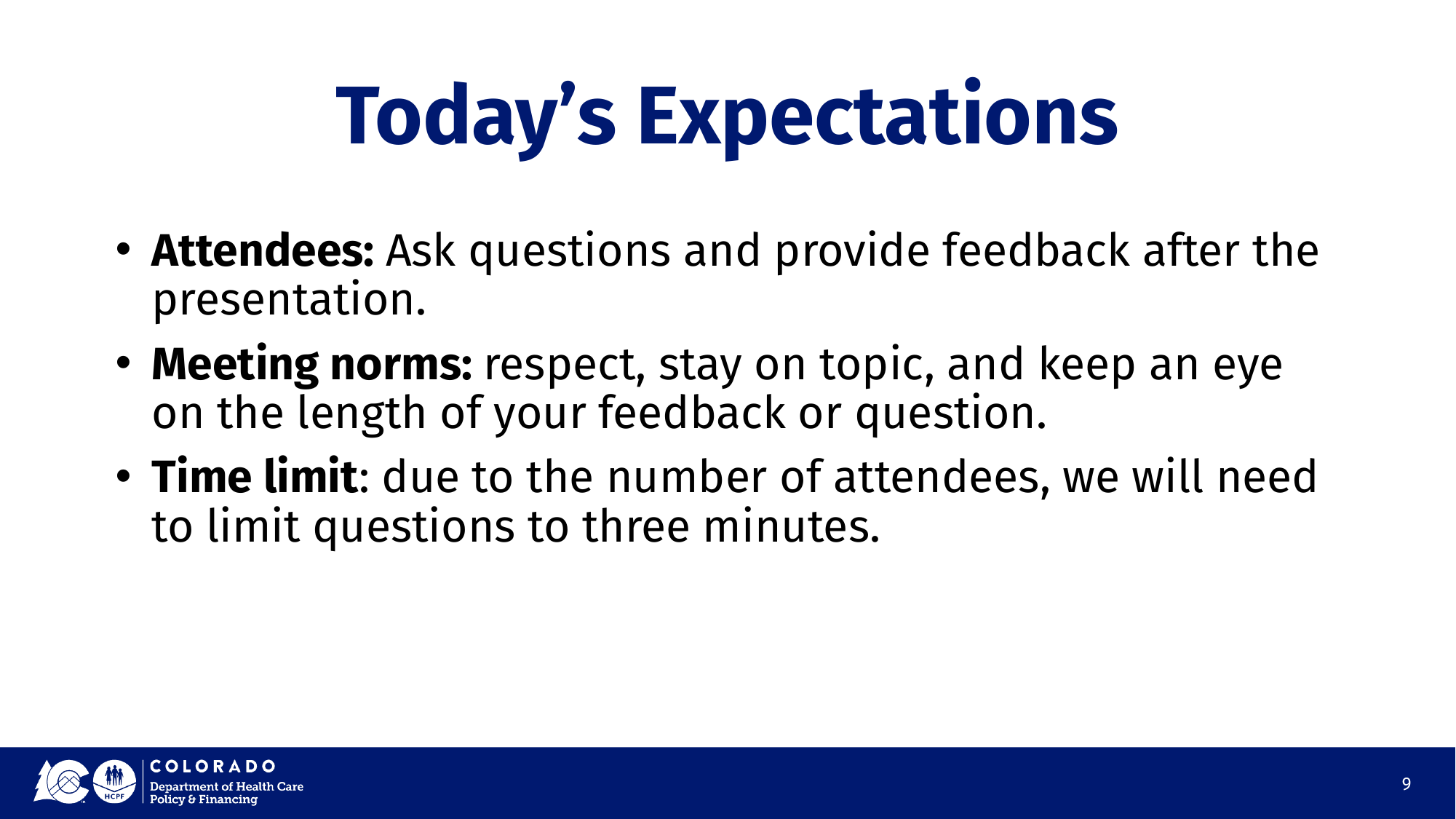

# Today’s Expectations
Attendees: Ask questions and provide feedback after the presentation.
Meeting norms: respect, stay on topic, and keep an eye on the length of your feedback or question.
Time limit: due to the number of attendees, we will need to limit questions to three minutes.
9